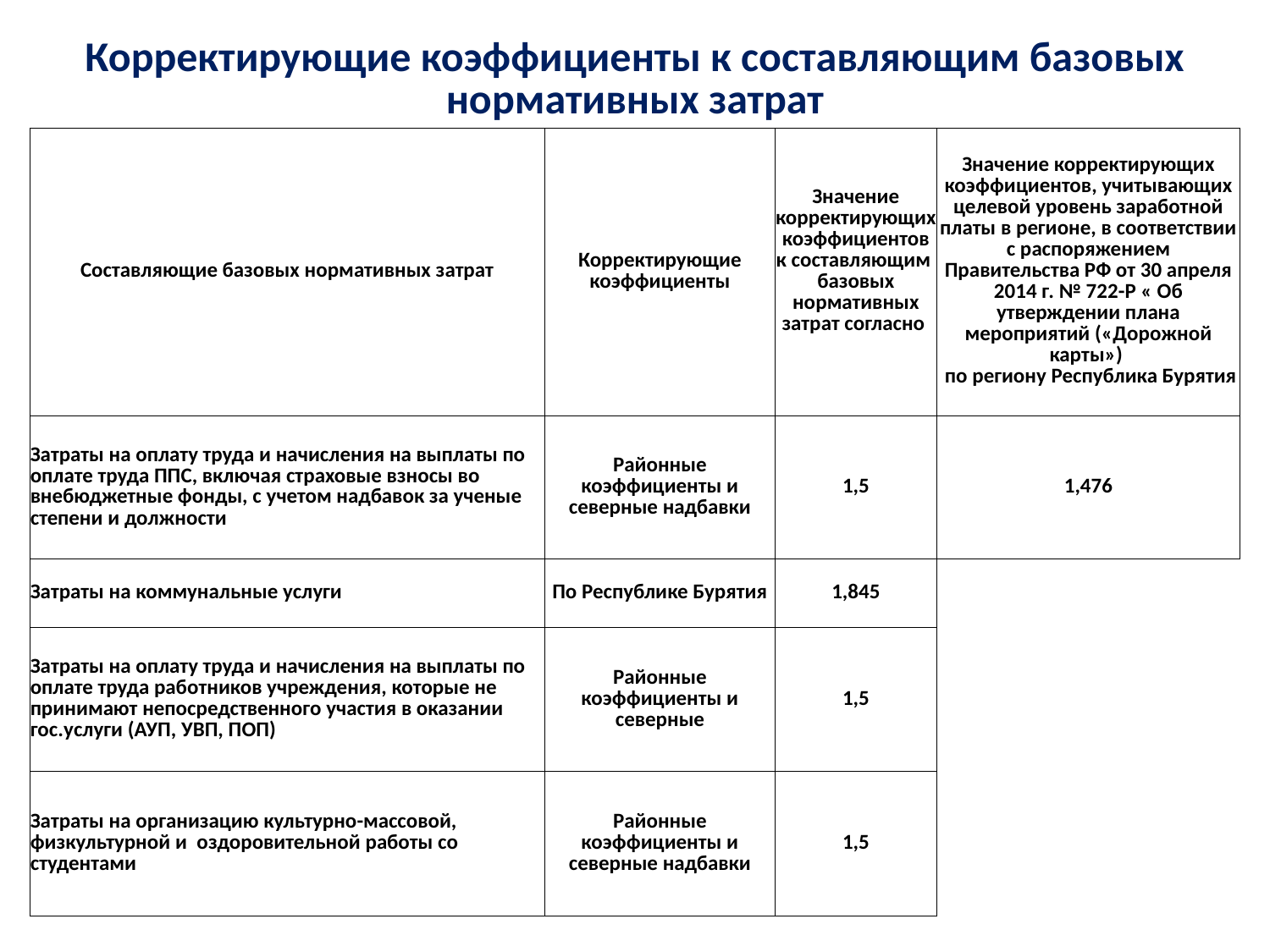

| Корректирующие коэффициенты к составляющим базовых нормативных затрат |  |  |  |
| --- | --- | --- | --- |
| Составляющие базовых нормативных затрат | Корректирующие коэффициенты | Значение корректирующих коэффициентов к составляющим базовых нормативных затрат согласно | Значение корректирующих коэффициентов, учитывающих целевой уровень заработной платы в регионе, в соответствии с распоряжением Правительства РФ от 30 апреля 2014 г. № 722-Р « Об утверждении плана мероприятий («Дорожной карты») по региону Республика Бурятия |
| Затраты на оплату труда и начисления на выплаты по оплате труда ППС, включая страховые взносы во внебюджетные фонды, с учетом надбавок за ученые степени и должности | Районные коэффициенты и северные надбавки | 1,5 | 1,476 |
| Затраты на коммунальные услуги | По Республике Бурятия | 1,845 |  |
| Затраты на оплату труда и начисления на выплаты по оплате труда работников учреждения, которые не принимают непосредственного участия в оказании гос.услуги (АУП, УВП, ПОП) | Районные коэффициенты и северные | 1,5 |  |
| Затраты на организацию культурно-массовой, физкультурной и оздоровительной работы со студентами | Районные коэффициенты и северные надбавки | 1,5 |  |